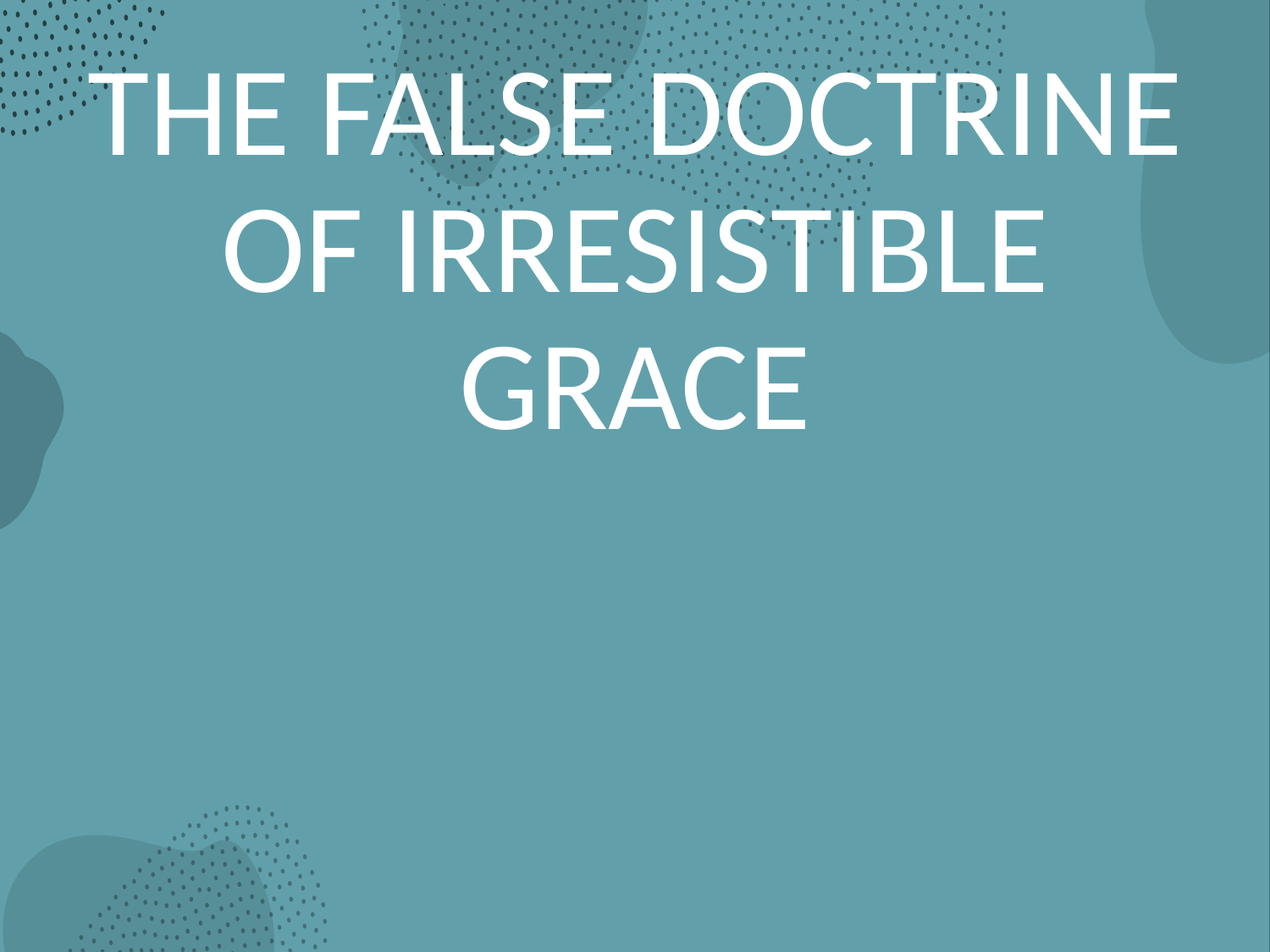

# THE FALSE DOCTRINE OF IRRESISTIBLE GRACE